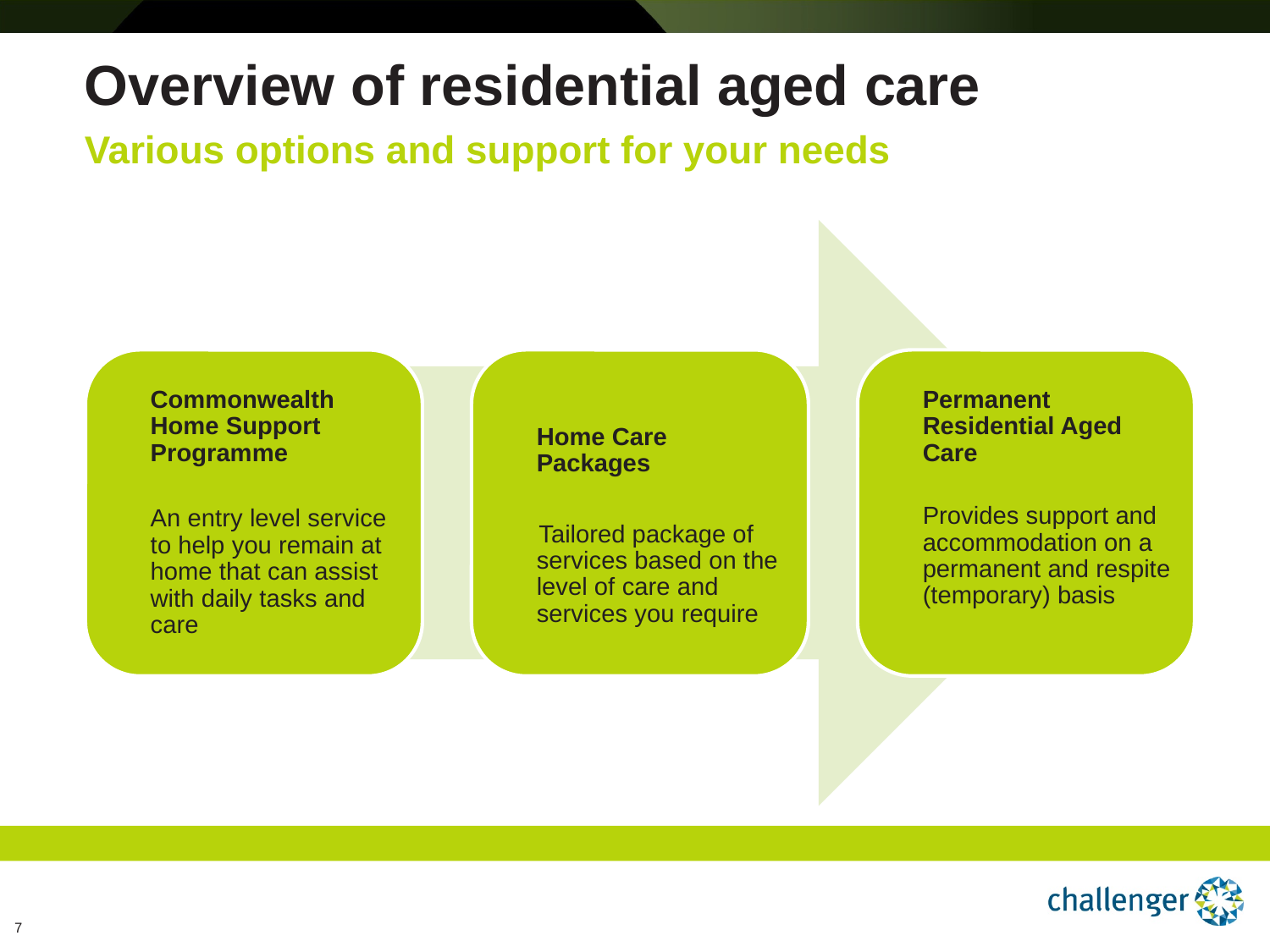

# Overview of residential aged care
Various options and support for your needs
 	Commonwealth Home Support Programme

	An entry level service to help you remain at home that can assist with daily tasks and care

	Home Care Packages

    Tailored package of services based on the level of care and services you require
	Permanent Residential Aged Care

	Provides support and accommodation on a permanent and respite (temporary) basis